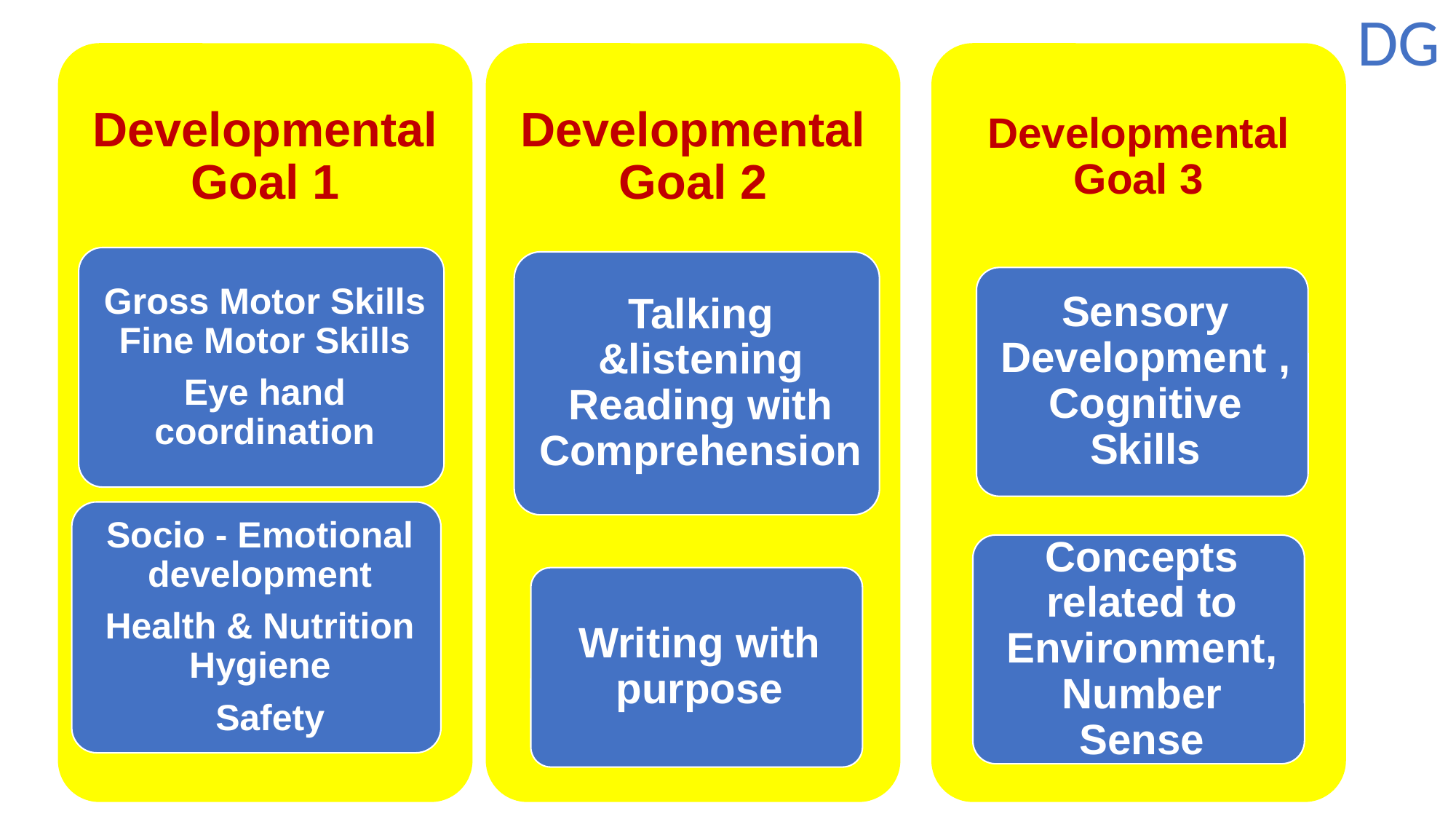

# DG
Developmental Goal 1
Gross Motor Skills  Fine Motor Skills
Eye hand coordination
Socio - Emotional development
Health & Nutrition Hygiene
  Safety
Developmental Goal 2
Talking &listening Reading with Comprehension
Writing with purpose
Developmental Goal 3
Sensory Development , Cognitive Skills
Concepts related to Environment, Number Sense